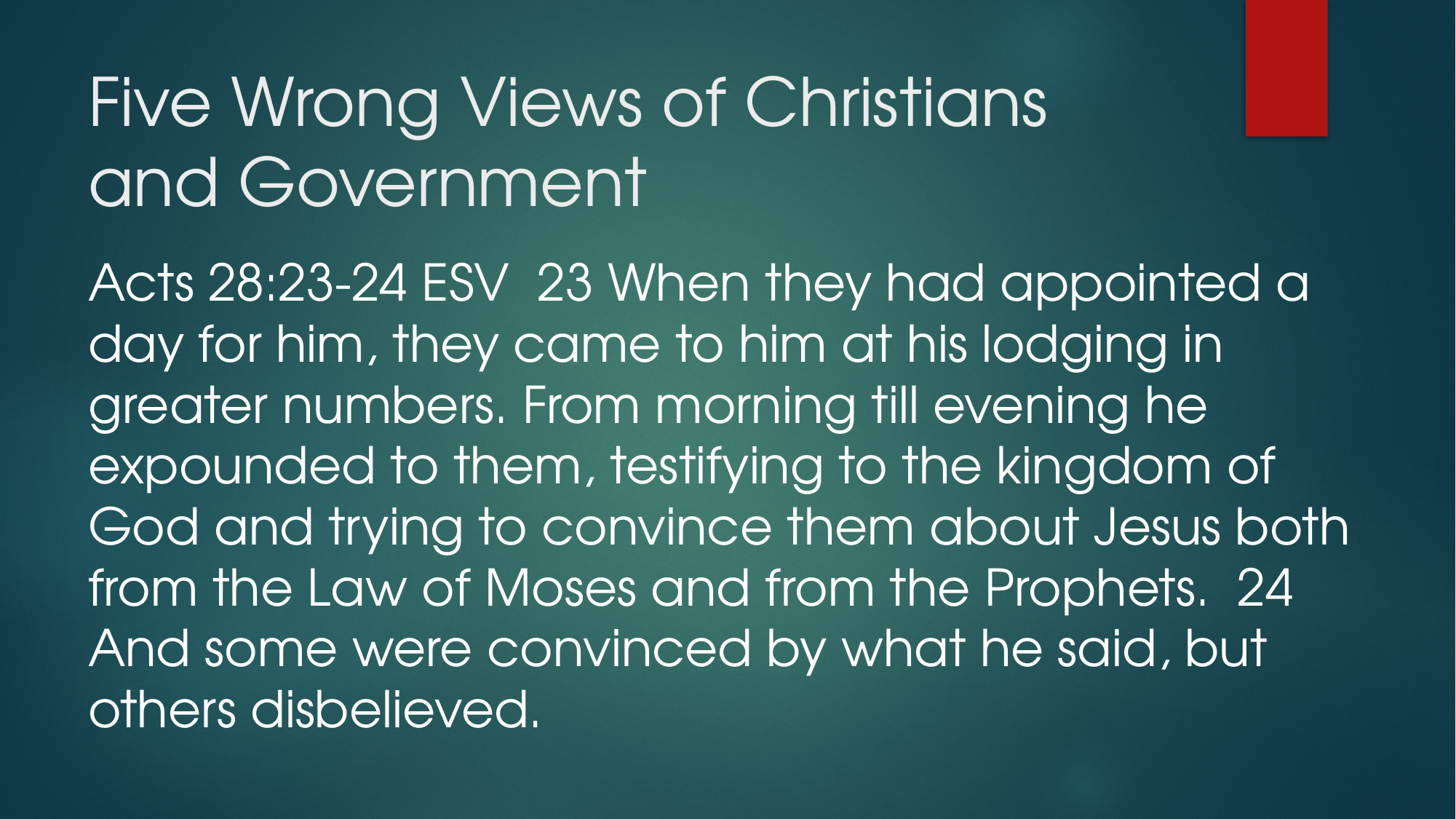

# Five Wrong Views of Christians and Government
Acts 28:23-24 ESV  23 When they had appointed a day for him, they came to him at his lodging in greater numbers. From morning till evening he expounded to them, testifying to the kingdom of God and trying to convince them about Jesus both from the Law of Moses and from the Prophets.  24 And some were convinced by what he said, but others disbelieved.